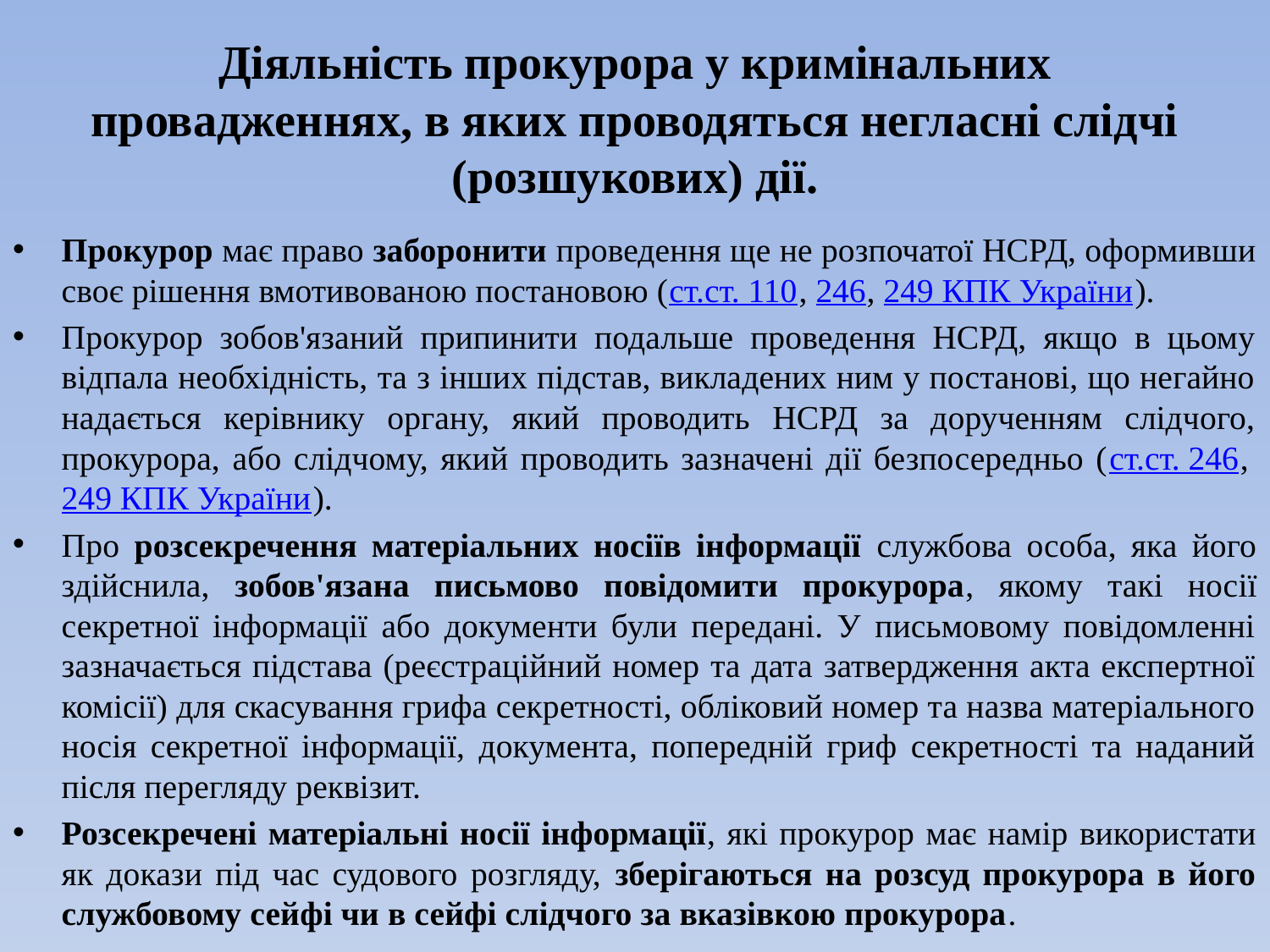

# Діяльність прокурора у кримінальних провадженнях, в яких проводяться негласні слідчі (розшукових) дії.
Прокурор має право заборонити проведення ще не розпочатої НСРД, оформивши своє рішення вмотивованою постановою (ст.ст. 110, 246, 249 КПК України).
Прокурор зобов'язаний припинити подальше проведення НСРД, якщо в цьому відпала необхідність, та з інших підстав, викладених ним у постанові, що негайно надається керівнику органу, який проводить НСРД за дорученням слідчого, прокурора, або слідчому, який проводить зазначені дії безпосередньо (ст.ст. 246, 249 КПК України).
Про розсекречення матеріальних носіїв інформації службова особа, яка його здійснила, зобов'язана письмово повідомити прокурора, якому такі носії секретної інформації або документи були передані. У письмовому повідомленні зазначається підстава (реєстраційний номер та дата затвердження акта експертної комісії) для скасування грифа секретності, обліковий номер та назва матеріального носія секретної інформації, документа, попередній гриф секретності та наданий після перегляду реквізит.
Розсекречені матеріальні носії інформації, які прокурор має намір використати як докази під час судового розгляду, зберігаються на розсуд прокурора в його службовому сейфі чи в сейфі слідчого за вказівкою прокурора.